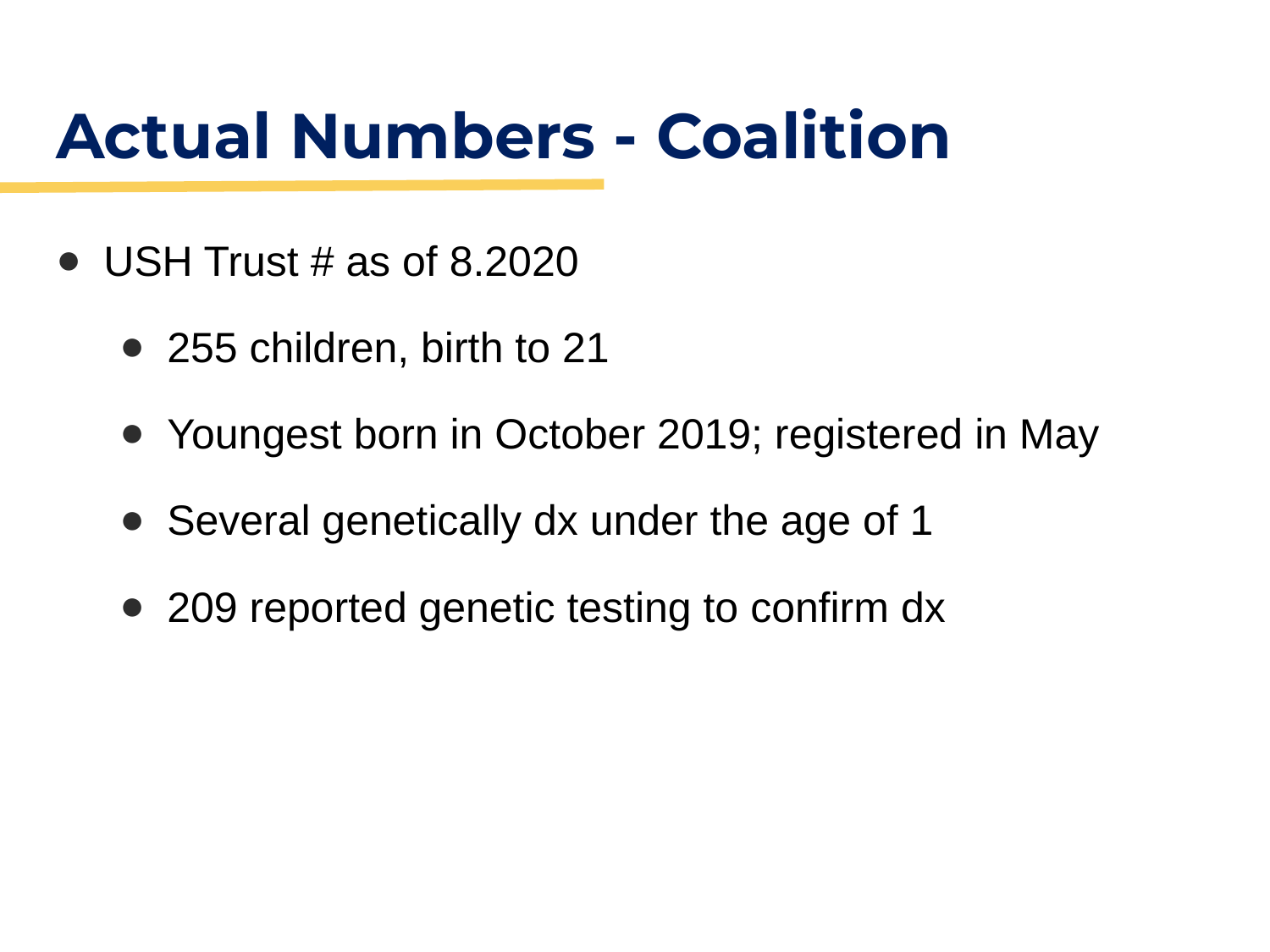

# Actual Numbers - Coalition
USH Trust # as of 8.2020
255 children, birth to 21
Youngest born in October 2019; registered in May
Several genetically dx under the age of 1
209 reported genetic testing to confirm dx